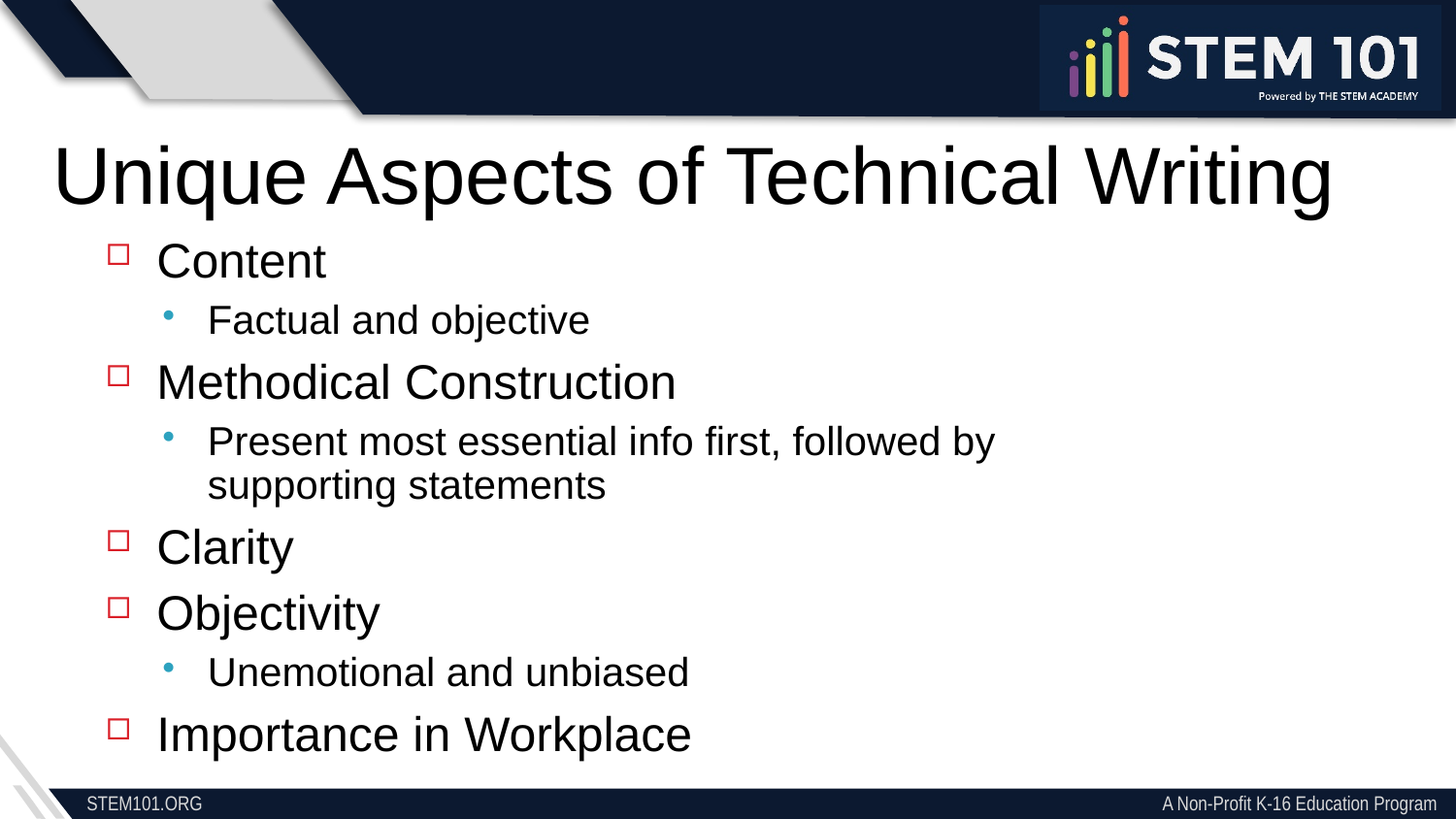

Unique Aspects of Technical Writing
Content
Factual and objective
Methodical Construction
Present most essential info first, followed by supporting statements
Clarity
Objectivity
Unemotional and unbiased
Importance in Workplace